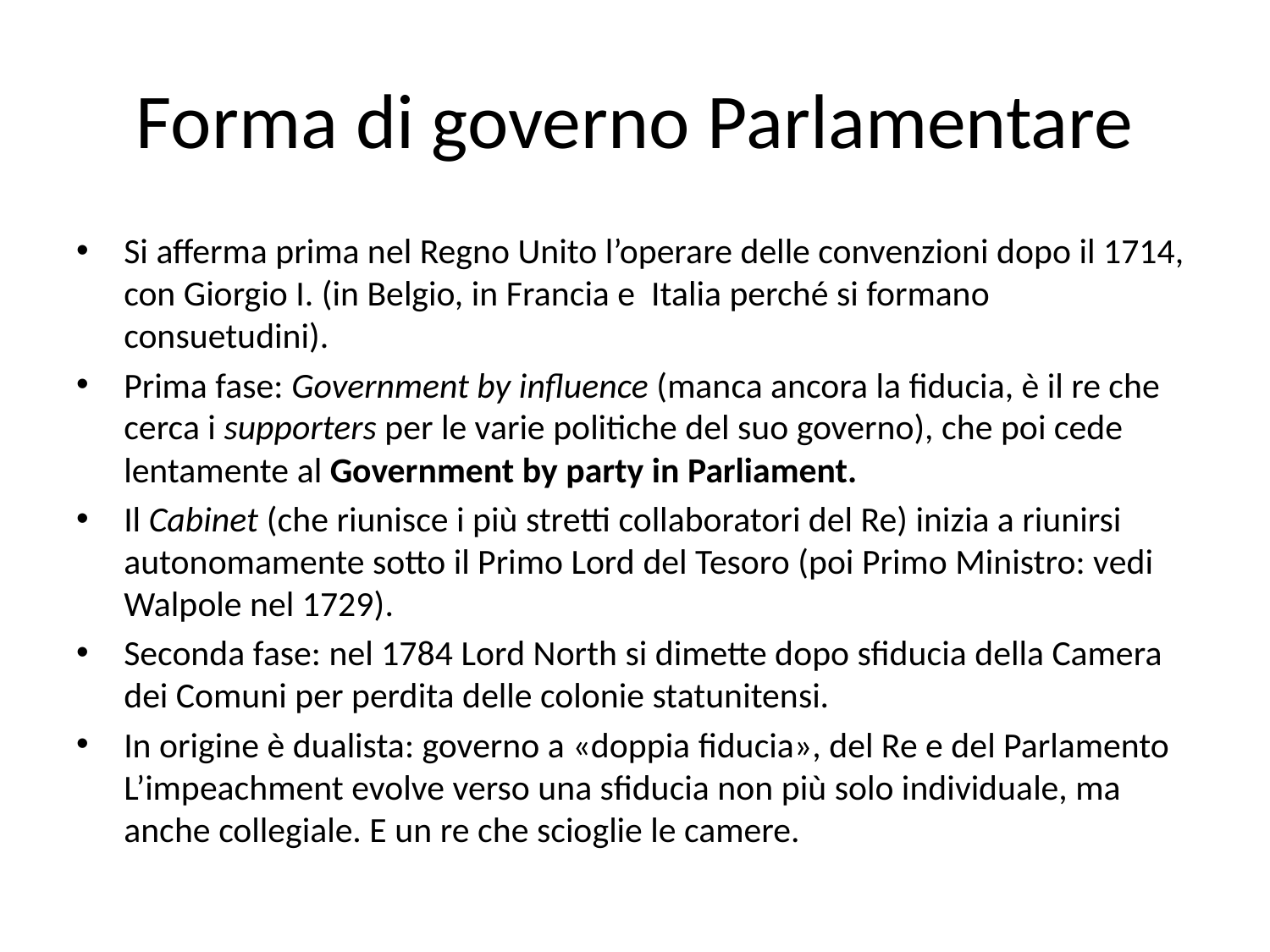

# Forma di governo Parlamentare
Si afferma prima nel Regno Unito l’operare delle convenzioni dopo il 1714, con Giorgio I. (in Belgio, in Francia e  Italia perché si formano consuetudini).
Prima fase: Government by influence (manca ancora la fiducia, è il re che cerca i supporters per le varie politiche del suo governo), che poi cede lentamente al Government by party in Parliament.
Il Cabinet (che riunisce i più stretti collaboratori del Re) inizia a riunirsi autonomamente sotto il Primo Lord del Tesoro (poi Primo Ministro: vedi Walpole nel 1729).
Seconda fase: nel 1784 Lord North si dimette dopo sfiducia della Camera dei Comuni per perdita delle colonie statunitensi.
In origine è dualista: governo a «doppia fiducia», del Re e del Parlamento L’impeachment evolve verso una sfiducia non più solo individuale, ma anche collegiale. E un re che scioglie le camere.